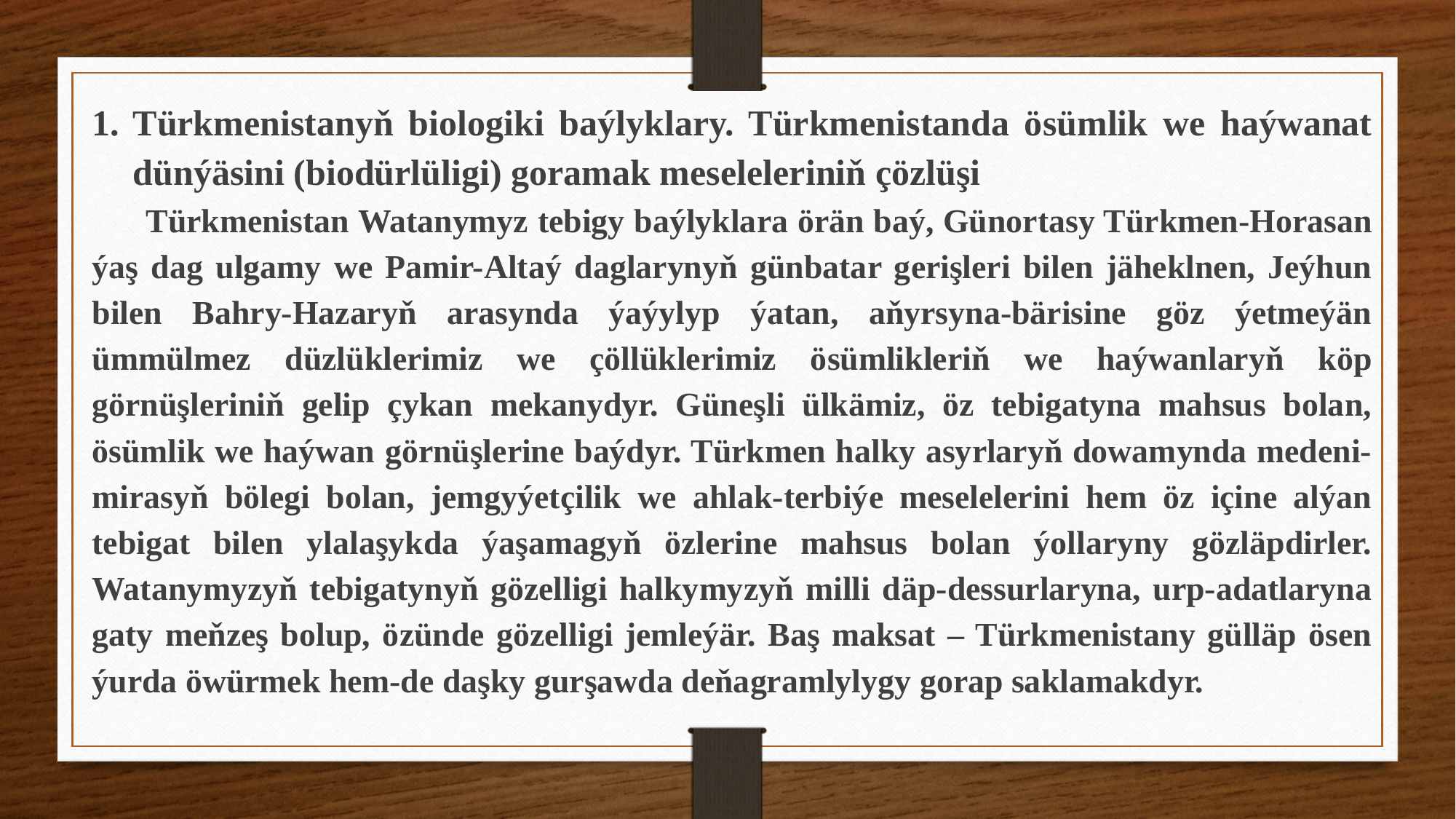

Türkmenistanyň biologiki baýlyklary. Türkmenistanda ösümlik we haýwanat dünýäsini (biodürlüligi) goramak meseleleriniň çözlüşi
Türkmenistan Watanymyz tebigy baýlyklara örän baý, Günortasy Türkmen-Horasan ýaş dag ulgamy we Pamir-Altaý daglarynyň günbatar gerişleri bilen jäheklnen, Jeýhun bilen Bahry-Hazaryň arasynda ýaýylyp ýatan, aňyrsyna-bärisine göz ýetmeýän ümmülmez düzlüklerimiz we çöllüklerimiz ösümlikleriň we haýwanlaryň köp görnüşleriniň gelip çykan mekanydyr. Güneşli ülkämiz, öz tebigatyna mahsus bolan, ösümlik we haýwan görnüşlerine baýdyr. Türkmen halky asyrlaryň dowamynda medeni-mirasyň bölegi bolan, jemgyýetçilik we ahlak-terbiýe meselelerini hem öz içine alýan tebigat bilen ylalaşykda ýaşamagyň özlerine mahsus bolan ýollaryny gözläpdirler. Watanymyzyň tebigatynyň gözelligi halkymyzyň milli däp-dessurlaryna, urp-adatlaryna gaty meňzeş bolup, özünde gözelligi jemleýär. Baş maksat – Türkmenistany gülläp ösen ýurda öwürmek hem-de daşky gurşawda deňagramlylygy gorap saklamakdyr.